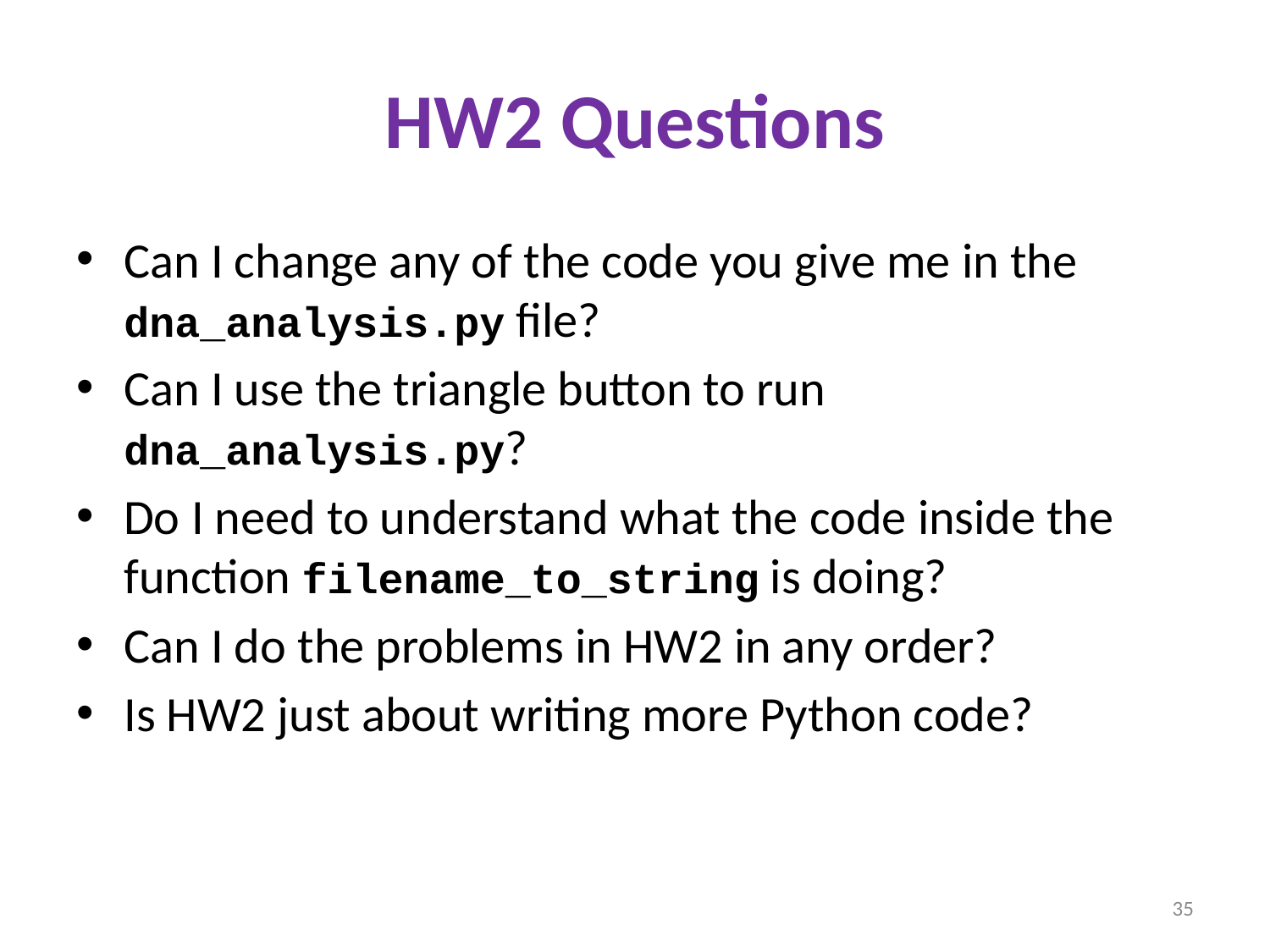

# HW2 Questions
Can I change any of the code you give me in the dna_analysis.py file?
Can I use the triangle button to run dna_analysis.py?
Do I need to understand what the code inside the function filename_to_string is doing?
Can I do the problems in HW2 in any order?
Is HW2 just about writing more Python code?

35